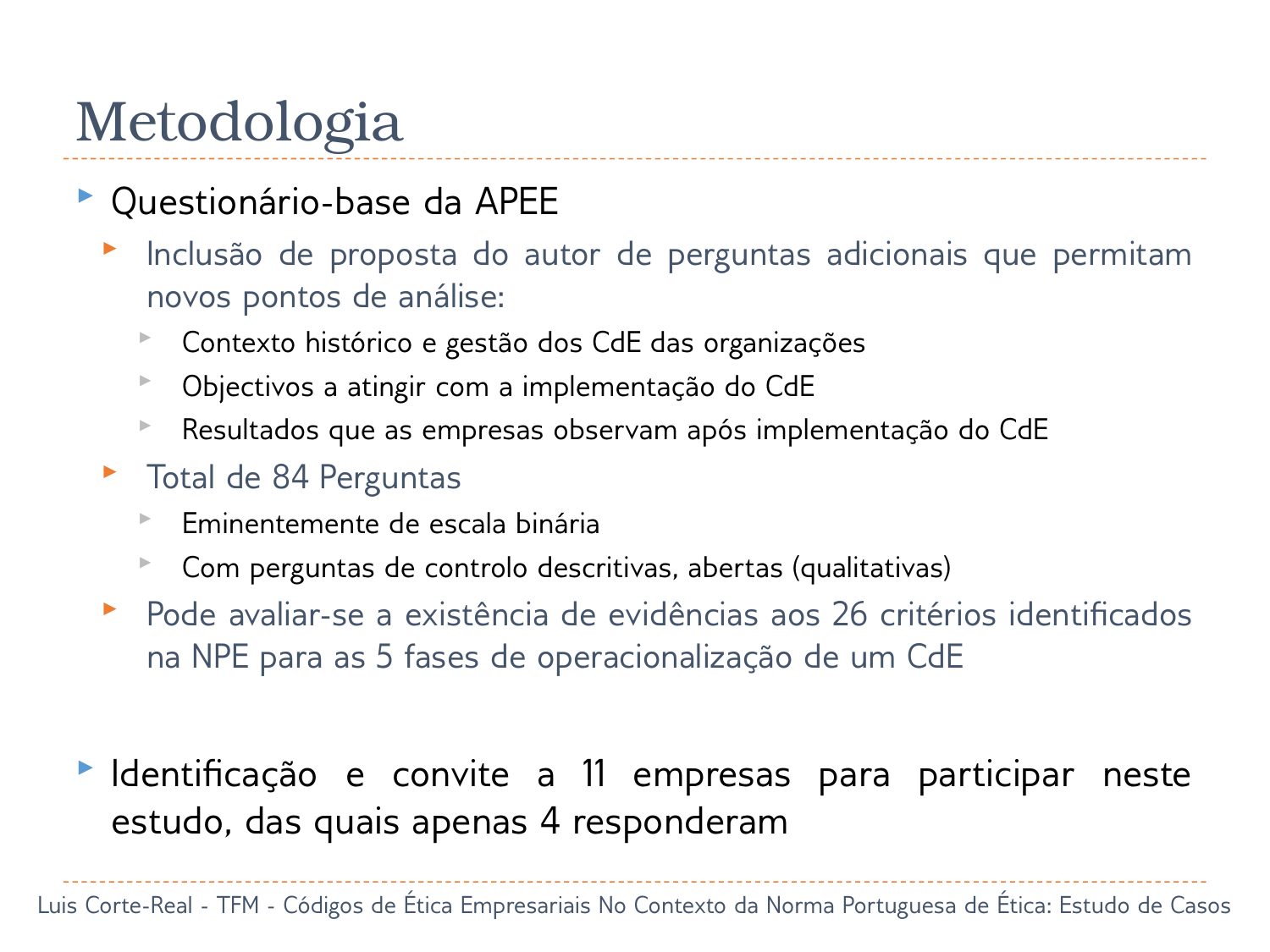

# Metodologia
Questionário-base da APEE
Inclusão de proposta do autor de perguntas adicionais que permitam novos pontos de análise:
Contexto histórico e gestão dos CdE das organizações
Objectivos a atingir com a implementação do CdE
Resultados que as empresas observam após implementação do CdE
Total de 84 Perguntas
Eminentemente de escala binária
Com perguntas de controlo descritivas, abertas (qualitativas)
Pode avaliar-se a existência de evidências aos 26 critérios identificados na NPE para as 5 fases de operacionalização de um CdE

Identificação e convite a 11 empresas para participar neste estudo, das quais apenas 4 responderam
Luis Corte-Real - TFM - Códigos de Ética Empresariais No Contexto da Norma Portuguesa de Ética: Estudo de Casos